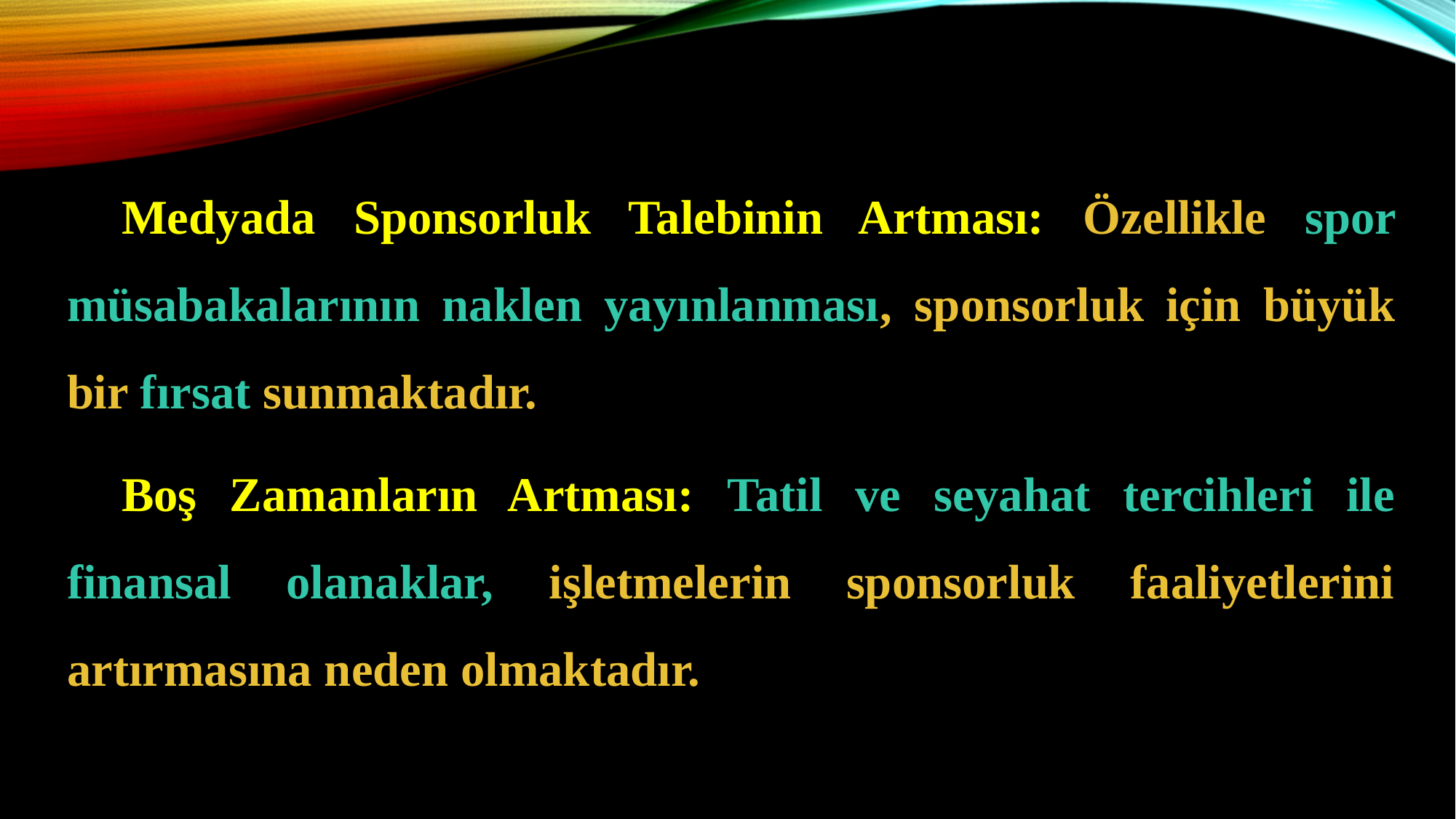

Medyada Sponsorluk Talebinin Artması: Özellikle spor müsabakalarının naklen yayınlanması, sponsorluk için büyük bir fırsat sunmaktadır.
Boş Zamanların Artması: Tatil ve seyahat tercihleri ile finansal olanaklar, işletmelerin sponsorluk faaliyetlerini artırmasına neden olmaktadır.